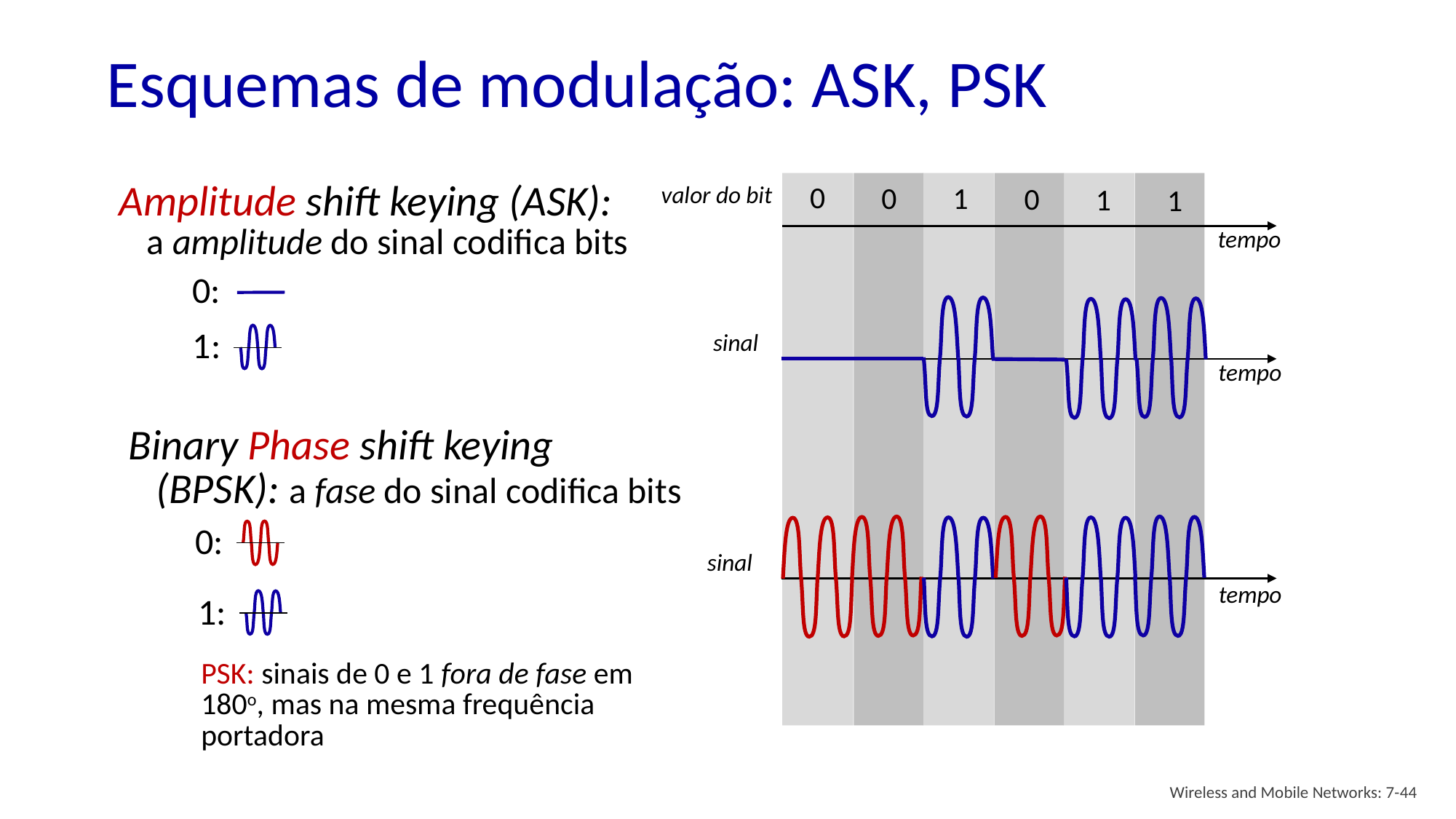

# Esquemas de modulação: ASK, PSK
0
0
1
valor do bit
0
1
1
tempo

Amplitude shift keying (ASK):
a amplitude do sinal codifica bits
0:
1:

sinal
tempo
Binary Phase shift keying (BPSK): a fase do sinal codifica bits
0:

1:

PSK: sinais de 0 e 1 fora de fase em 180o, mas na mesma frequência portadora

sinal
tempo
Wireless and Mobile Networks: 7-44